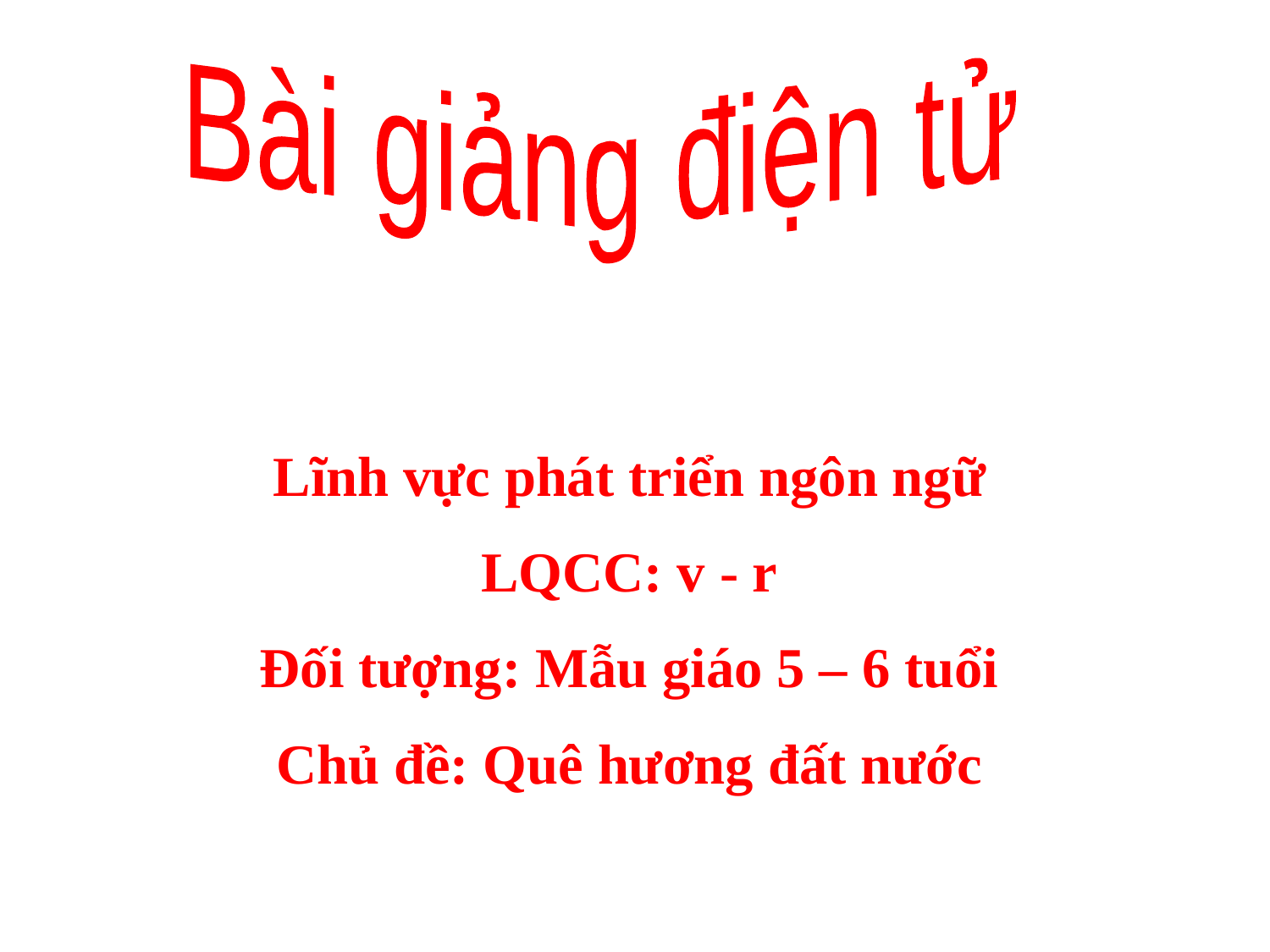

Bài giảng điện tử
Lĩnh vực phát triển ngôn ngữ
LQCC: v - r
Đối tượng: Mẫu giáo 5 – 6 tuổi
Chủ đề: Quê hương đất nước